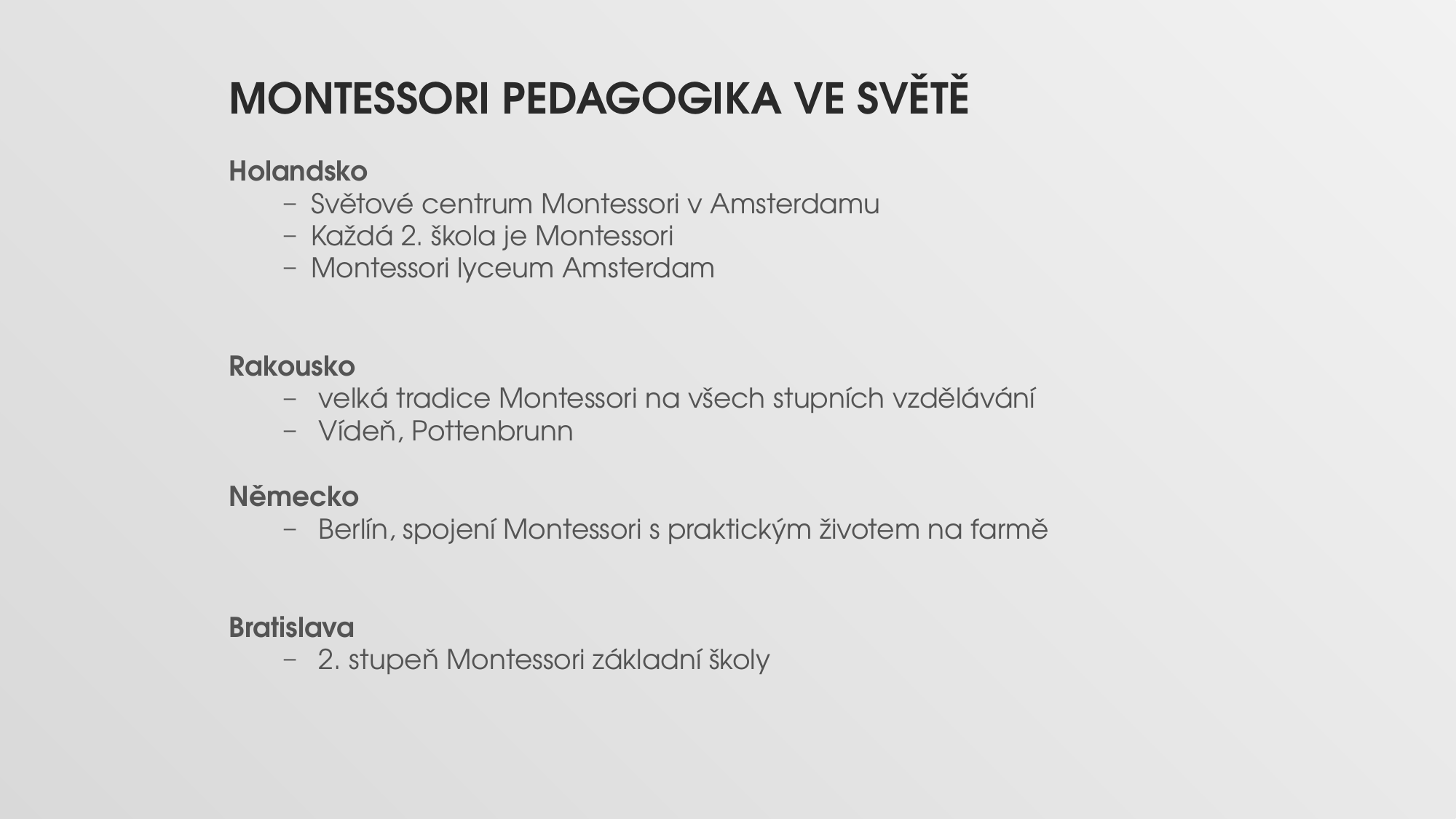

# Montessori pedagogika ve světě
Holandsko
  Světové centrum Montessori v Amsterdamu
  Každá 2. škola je Montessori
  Montessori lyceum Amsterdam

Rakousko
   velká tradice Montessori na všech stupních vzdělávání
   Vídeň, Pottenbrunn

Německo
   Berlín, spojení Montessori s praktickým životem na farmě

Bratislava
   2. stupeň Montessori základní školy